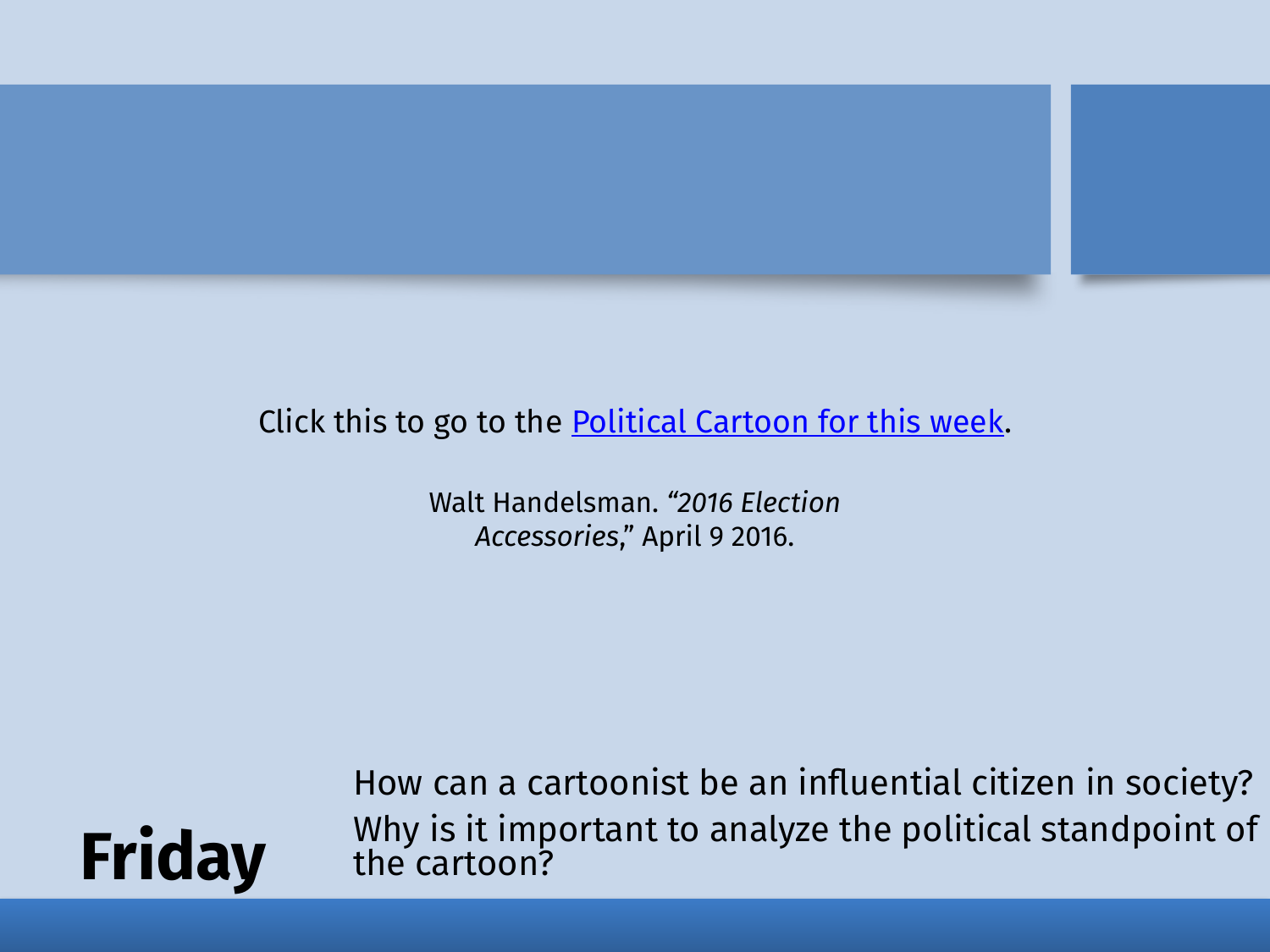

Click this to go to the Political Cartoon for this week.
Walt Handelsman. “2016 Election Accessories,” April 9 2016.
How can a cartoonist be an influential citizen in society?
Why is it important to analyze the political standpoint of the cartoon?
# Friday